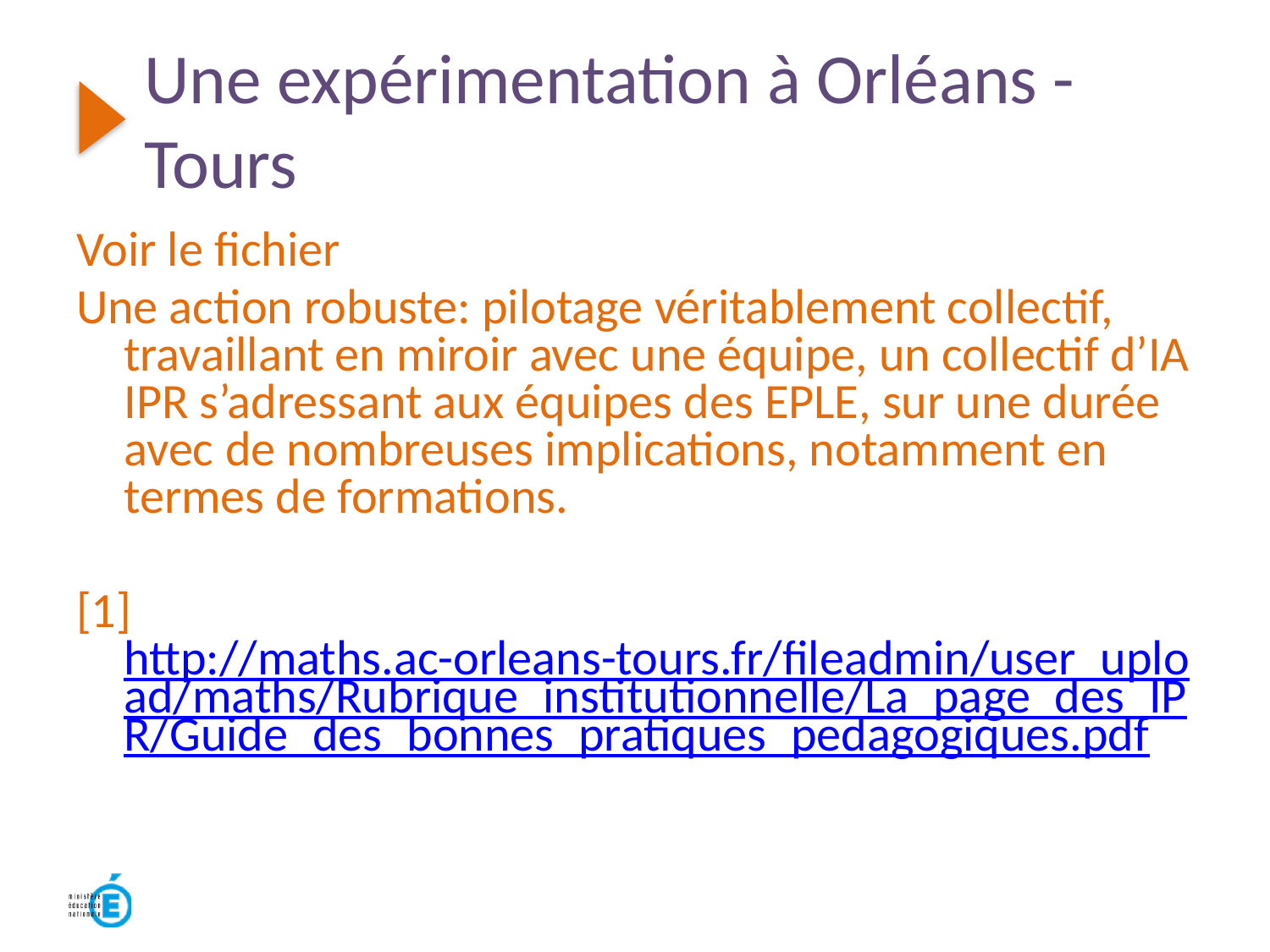

Une expérimentation à Orléans -Tours
Voir le fichier
Une action robuste: pilotage véritablement collectif, travaillant en miroir avec une équipe, un collectif d’IA IPR s’adressant aux équipes des EPLE, sur une durée avec de nombreuses implications, notamment en termes de formations.

[1] http://maths.ac-orleans-tours.fr/fileadmin/user_upload/maths/Rubrique_institutionnelle/La_page_des_IPR/Guide_des_bonnes_pratiques_pedagogiques.pdf